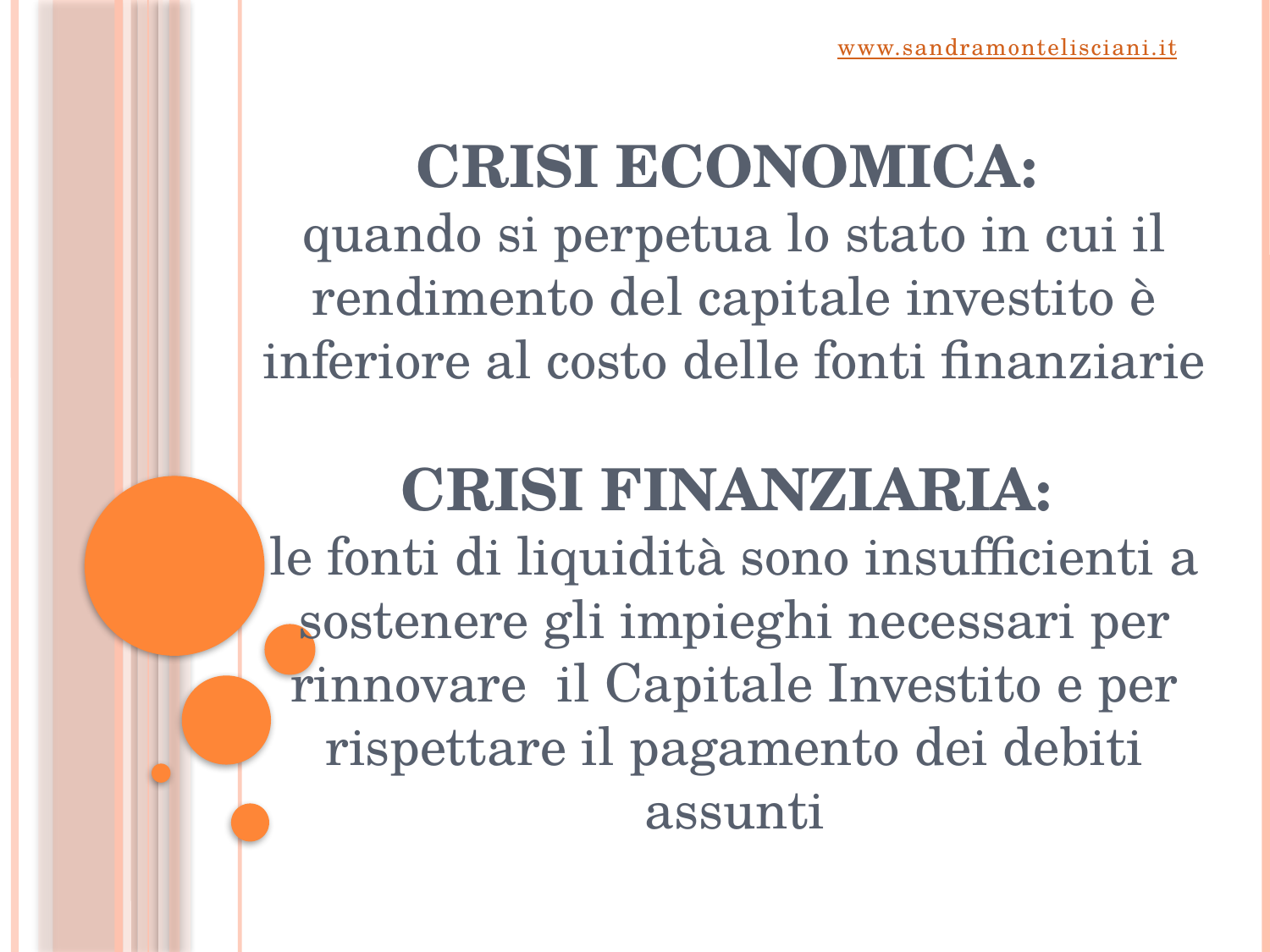

www.sandramontelisciani.it
# Crisi economica: quando si perpetua lo stato in cui il rendimento del capitale investito è inferiore al costo delle fonti finanziarie Crisi finanziaria: le fonti di liquidità sono insufficienti a sostenere gli impieghi necessari per rinnovare  il Capitale Investito e per rispettare il pagamento dei debiti assunti